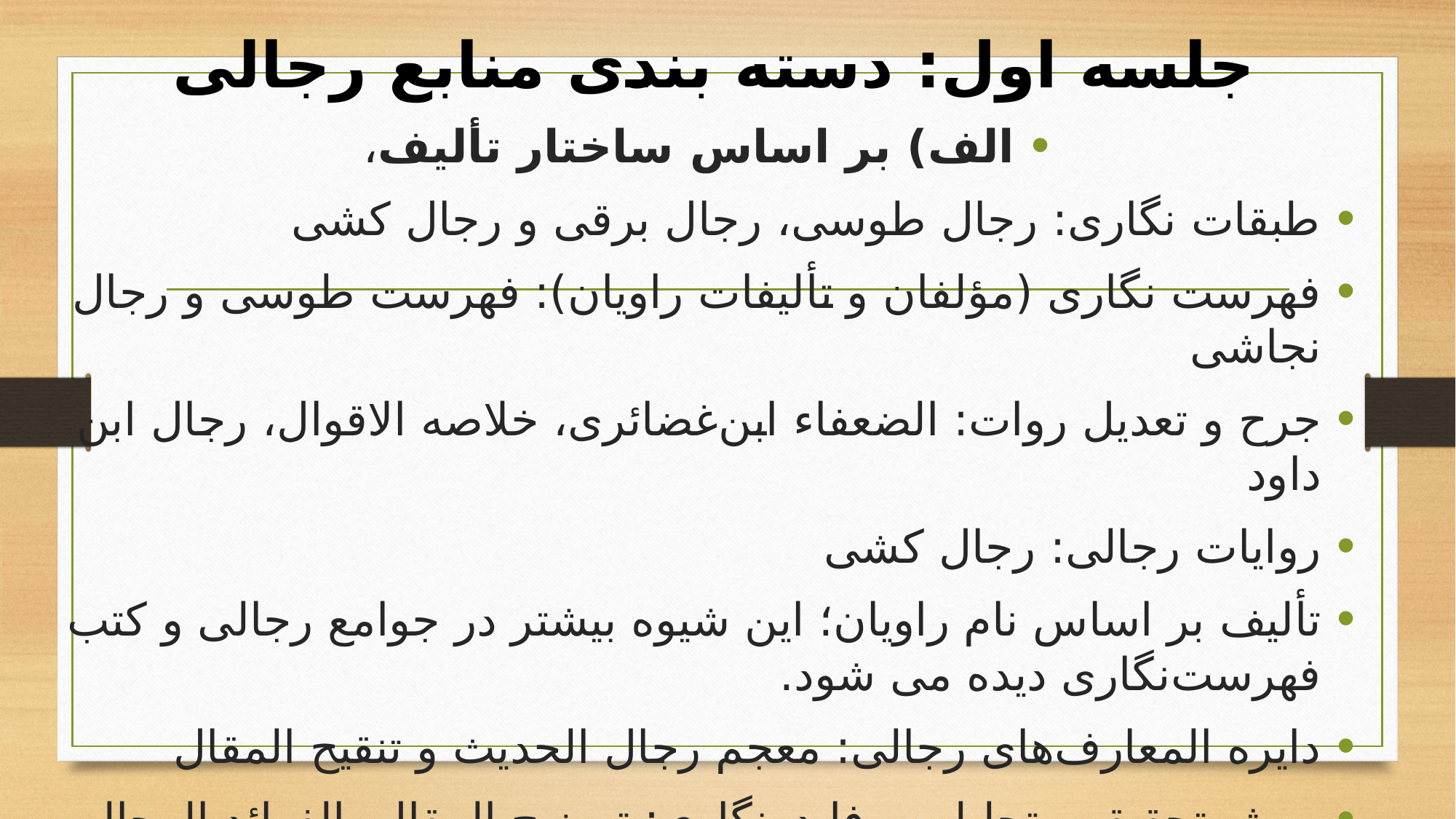

# جلسه اول: دسته بندی منابع رجالی
الف) بر اساس ساختار تألیف،
طبقات نگاری: رجال طوسی، رجال برقی و رجال کشی
فهرست نگاری (مؤلفان و تألیفات راویان): فهرست طوسی و رجال نجاشی
جرح و تعدیل روات: الضعفاء ابن‌غضائری، خلاصه الاقوال، رجال ابن داود
روایات رجالی: رجال کشی
تألیف بر اساس نام راویان؛ این شیوه بیشتر در جوامع رجالی و کتب فهرست‌نگاری دیده می شود.
دایره المعارف‌های رجالی: معجم رجال الحدیث و تنقیح المقال
روش تحقیقی، تحلیلی و فایده‌نگاری: توضیح المقال، الفوائد الرجالیه بهبهانی
شرح، تعلیقه، حاشیه، استدراک و نقد نویسی: تهذیب المقال ابطحی ـ تعلیقه بهبهانی ـ مستدرکات علم رجال الحدیث و قاموس الرجال